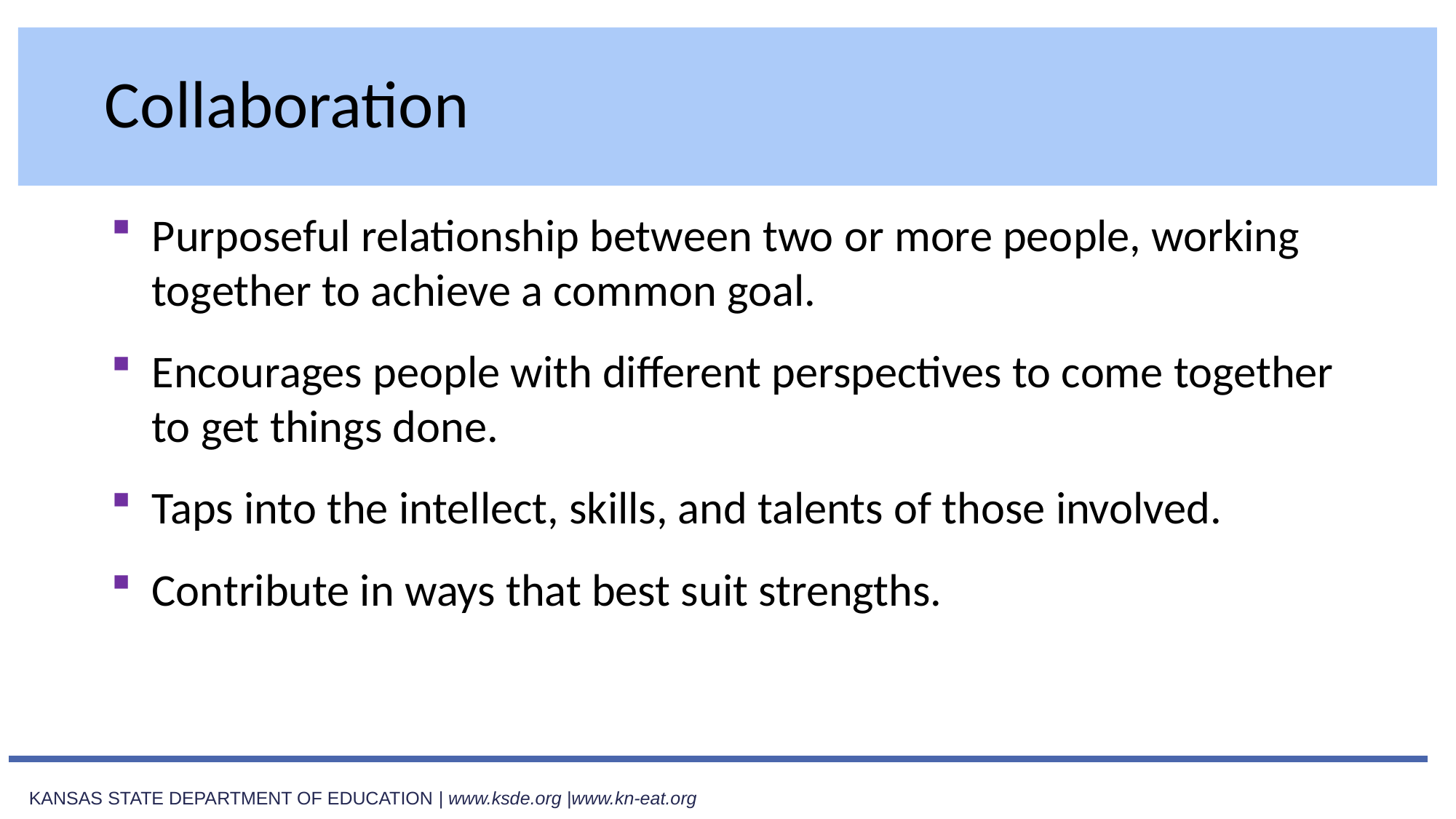

# Collaboration
Purposeful relationship between two or more people, working together to achieve a common goal.
Encourages people with different perspectives to come together to get things done.
Taps into the intellect, skills, and talents of those involved.
Contribute in ways that best suit strengths.